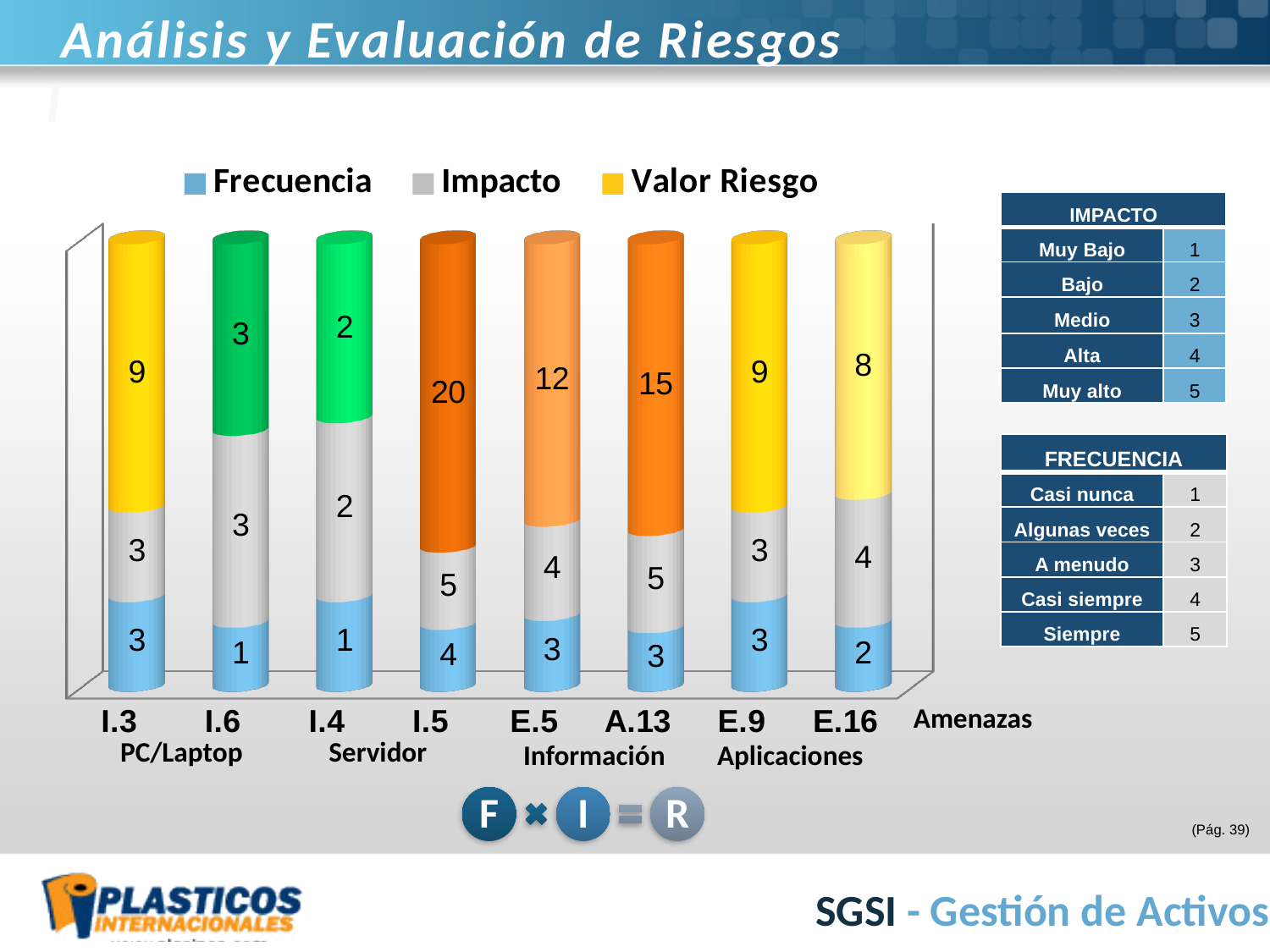

# Análisis y Evaluación de Riesgos I

[unsupported chart]

| IMPACTO |  |
| --- | --- |
| Muy Bajo | 1 |
| Bajo | 2 |
| Medio | 3 |
| Alta | 4 |
| Muy alto | 5 |
| FRECUENCIA |  |
| --- | --- |
| Casi nunca | 1 |
| Algunas veces | 2 |
| A menudo | 3 |
| Casi siempre | 4 |
| Siempre | 5 |
Amenazas
PC/Laptop
Servidor
Información
Aplicaciones
F

I

R
(Pág. 39)